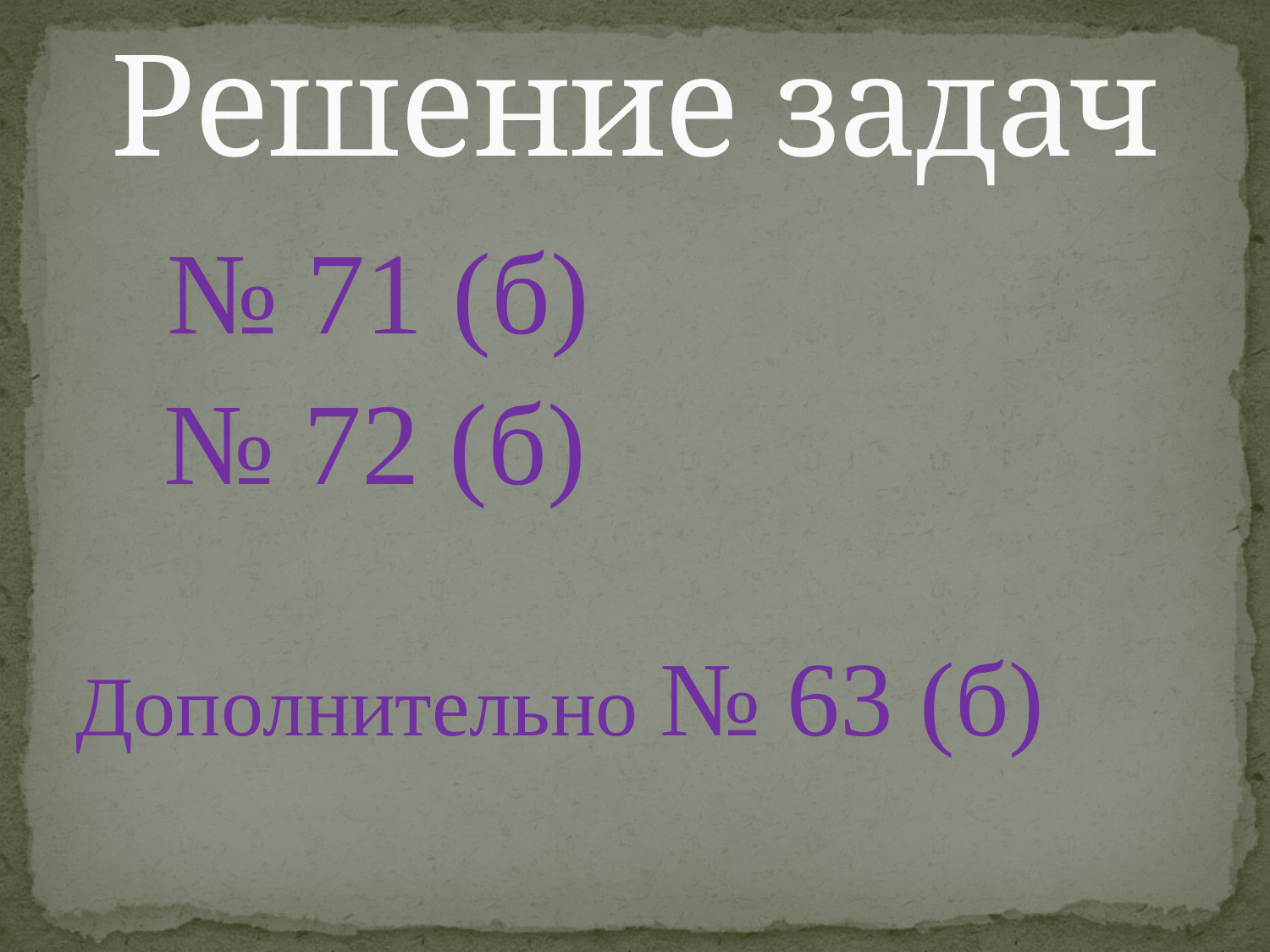

# Решение задач
   № 71 (б)
   № 72 (б)

Дополнительно № 63 (б)